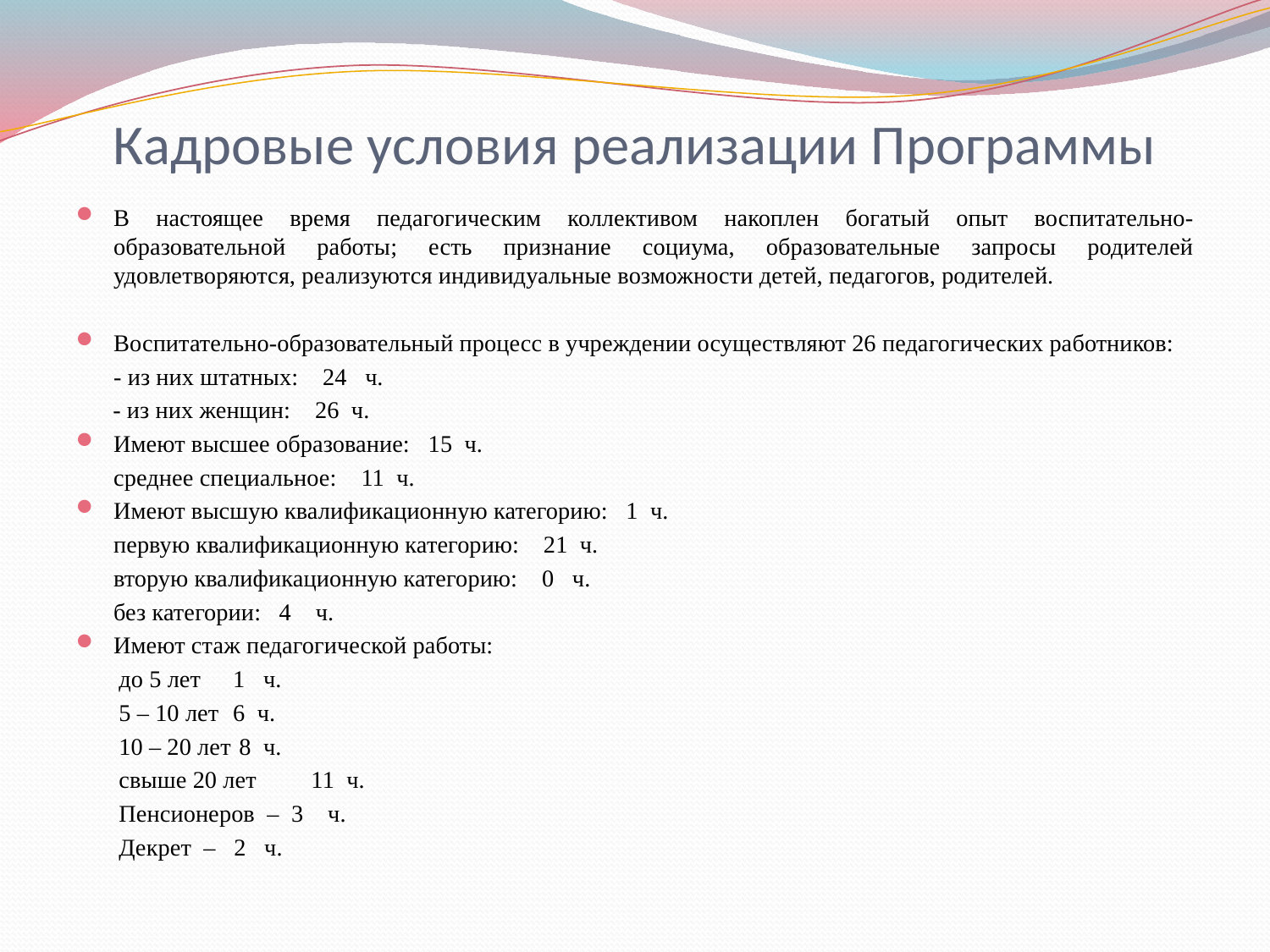

# Кадровые условия реализации Программы
В настоящее время педагогическим коллективом накоплен богатый опыт воспитательно-образовательной работы; есть признание социума, образовательные запросы родителей удовлетворяются, реализуются индивидуальные возможности детей, педагогов, родителей.

Воспитательно-образовательный процесс в учреждении осуществляют 26 педагогических работников:
	- из них штатных:    24   ч.
      - из них женщин:    26  ч.
Имеют высшее образование:   15  ч.
	среднее специальное:    11  ч.
Имеют высшую квалификационную категорию:   1  ч.
	первую квалификационную категорию:    21  ч.
	вторую квалификационную категорию:    0   ч.
	без категории:   4    ч.
Имеют стаж педагогической работы:
       до 5 лет	1   ч.
       5 – 10 лет	6  ч.
       10 – 20 лет	 8  ч.
       свыше 20 лет	   11  ч.
       Пенсионеров  –  3    ч.
       Декрет  –   2   ч.